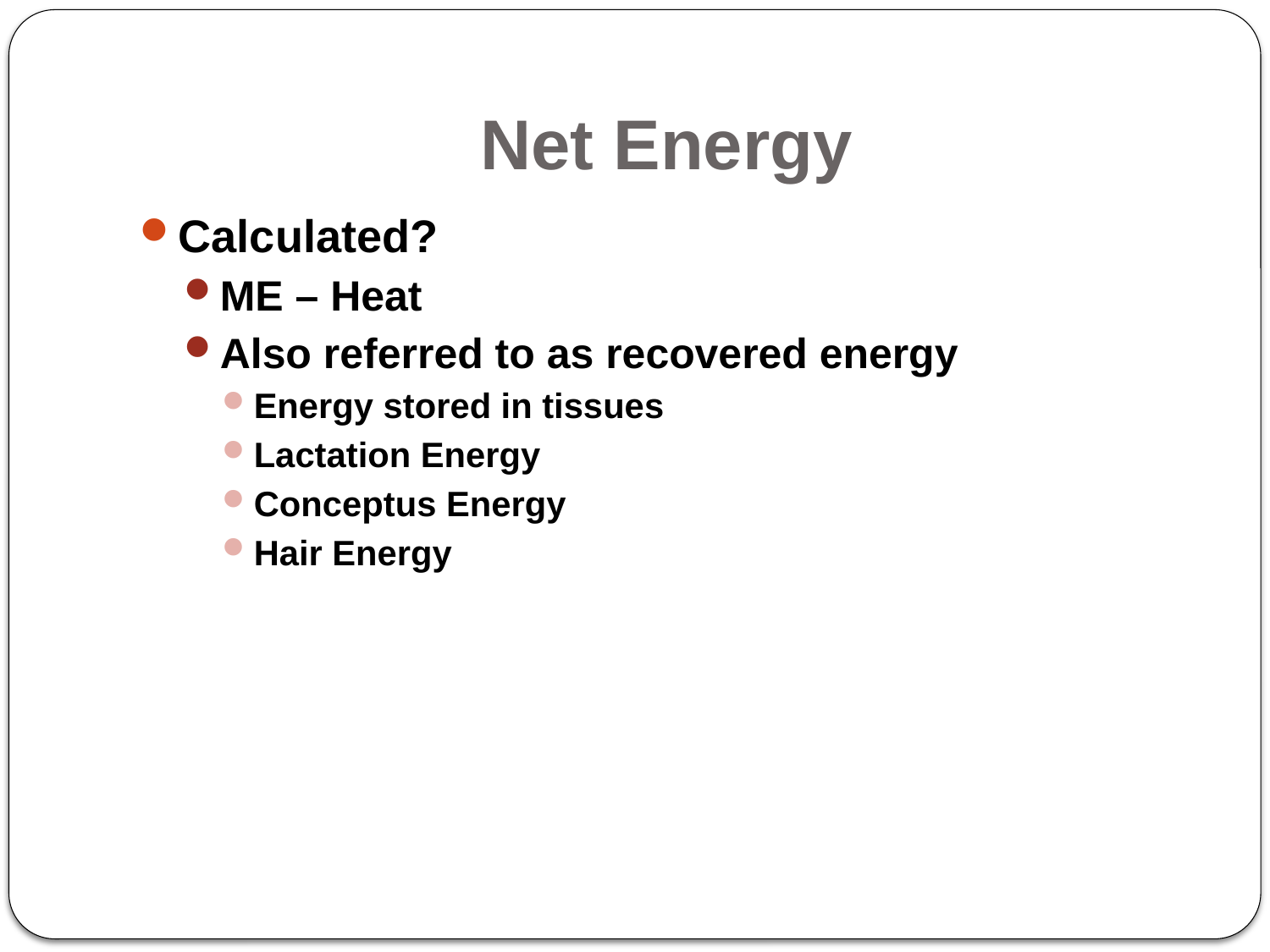

# Net Energy
Calculated?
ME – Heat
Also referred to as recovered energy
Energy stored in tissues
Lactation Energy
Conceptus Energy
Hair Energy